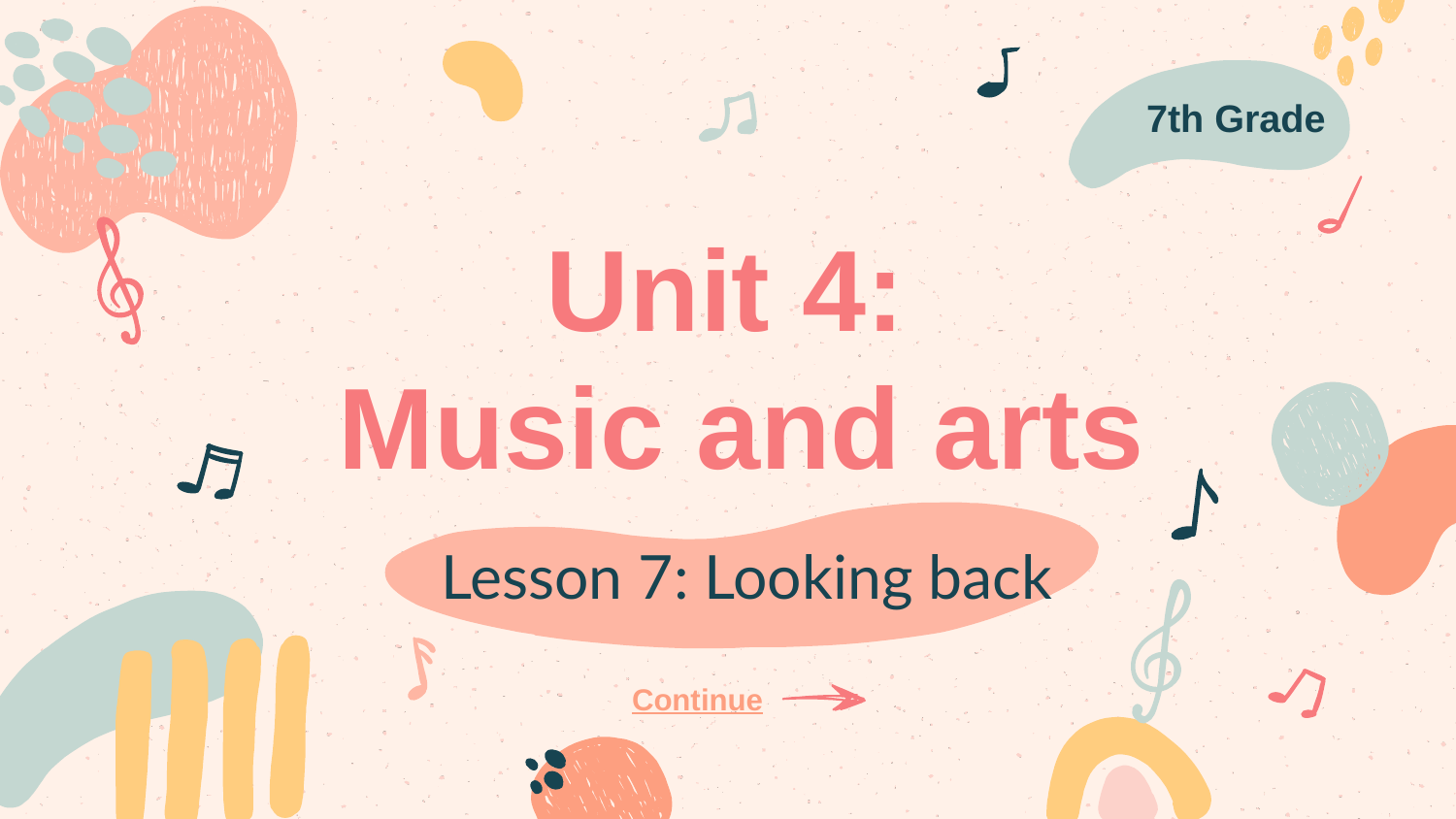

7th Grade

# Unit 4: Music and arts

Lesson 7: Looking back

Continue